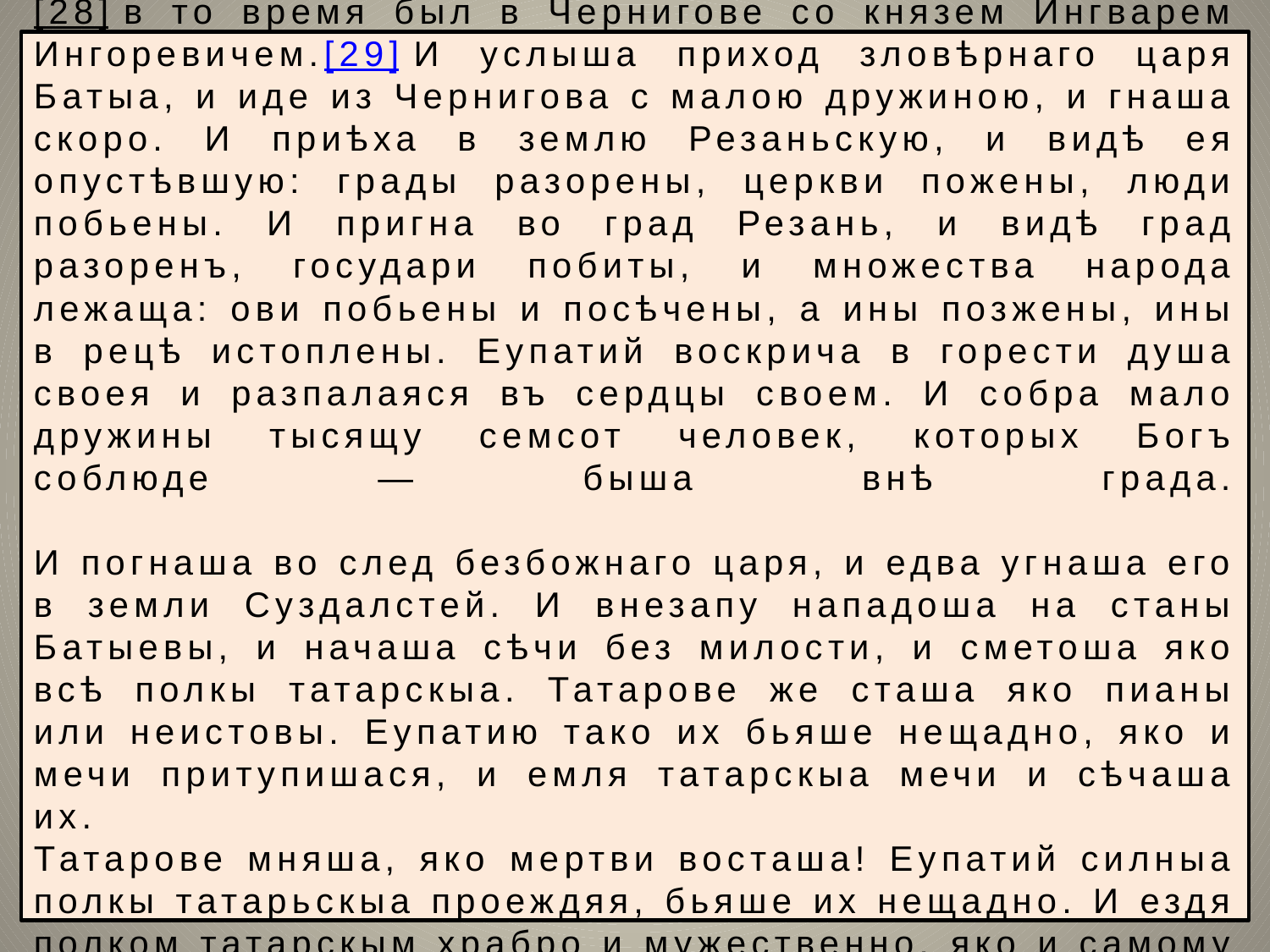

# И некий от велмож резанских имянем Еупатий Коловрат[28] в то время был в Чернигове со князем Ингварем Ингоревичем.[29] И услыша приход зловѣрнаго царя Батыа, и иде из Чернигова с малою дружиною, и гнаша скоро. И приѣха в землю Резаньскую, и видѣ ея опустѣвшую: грады разорены, церкви пожены, люди побьены. И пригна во град Резань, и видѣ град разоренъ, государи побиты, и множества народа лежаща: ови побьены и посѣчены, а ины позжены, ины в рецѣ истоплены. Еупатий воскрича в горести душа своея и разпалаяся въ сердцы своем. И собра мало дружины тысящу семсот человек, которых Богъ соблюде — быша внѣ града. И погнаша во след безбожнаго царя, и едва угнаша его в земли Суздалстей. И внезапу нападоша на станы Батыевы, и начаша сѣчи без милости, и сметоша яко всѣ полкы татарскыа. Татарове же сташа яко пианы или неистовы. Еупатию тако их бьяше нещадно, яко и мечи притупишася, и емля татарскыа мечи и сѣчаша их. Татарове мняша, яко мертви восташа! Еупатий силныа полкы татарьскыа проеждяя, бьяше их нещадно. И ездя полком татарскым храбро и мужественно, яко и самому царю возбоятися.